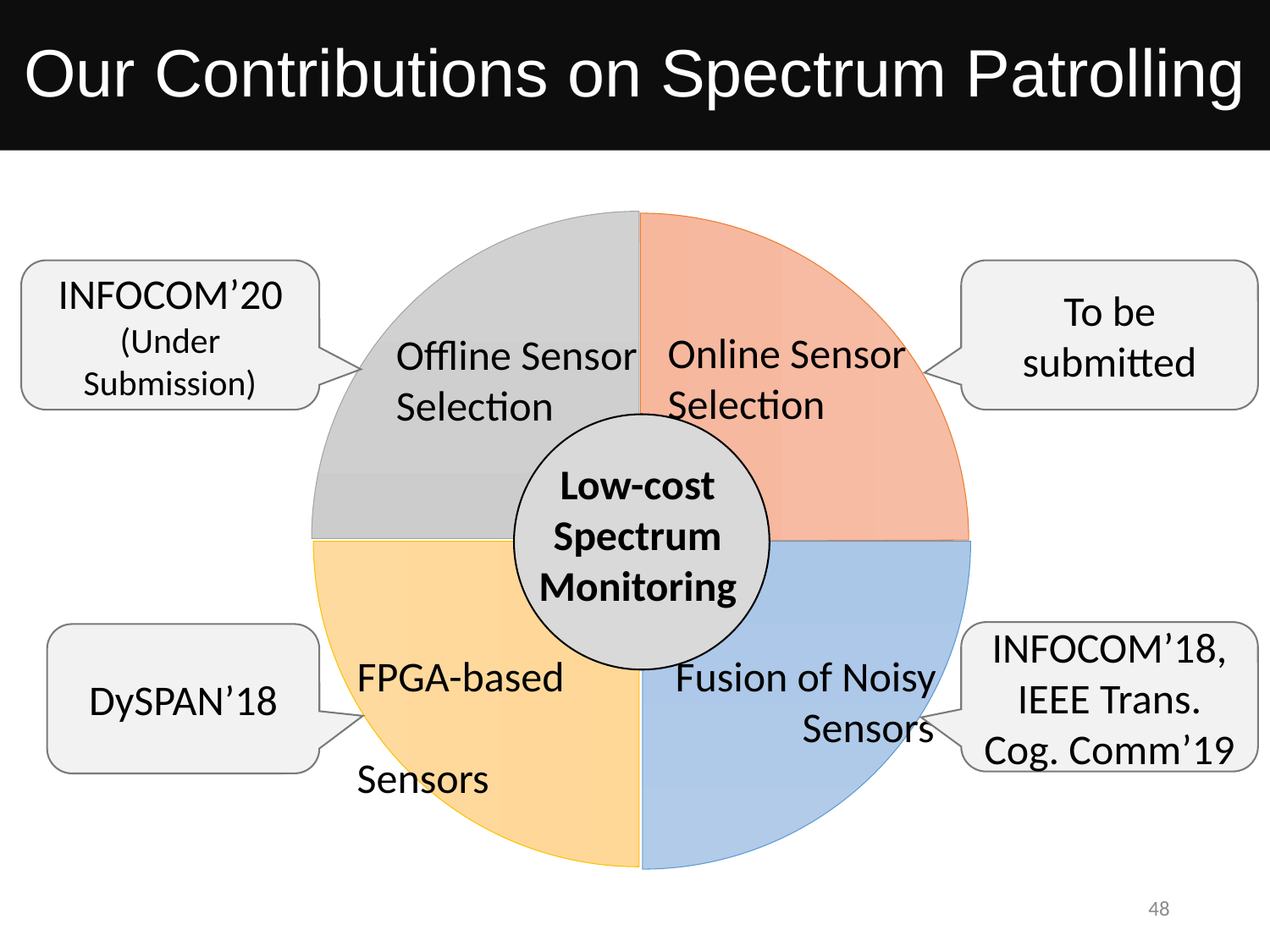

# Our Contributions on Spectrum Patrolling

INFOCOM’20
(Under Submission)
To be submitted
Online Sensor
Selection
Offline Sensor
Selection

Low-cost Spectrum Monitoring

INFOCOM’18,
IEEE Trans. Cog. Comm’19
DySPAN’18
FPGA-based
	Sensors
Fusion of Noisy 	Sensors
48